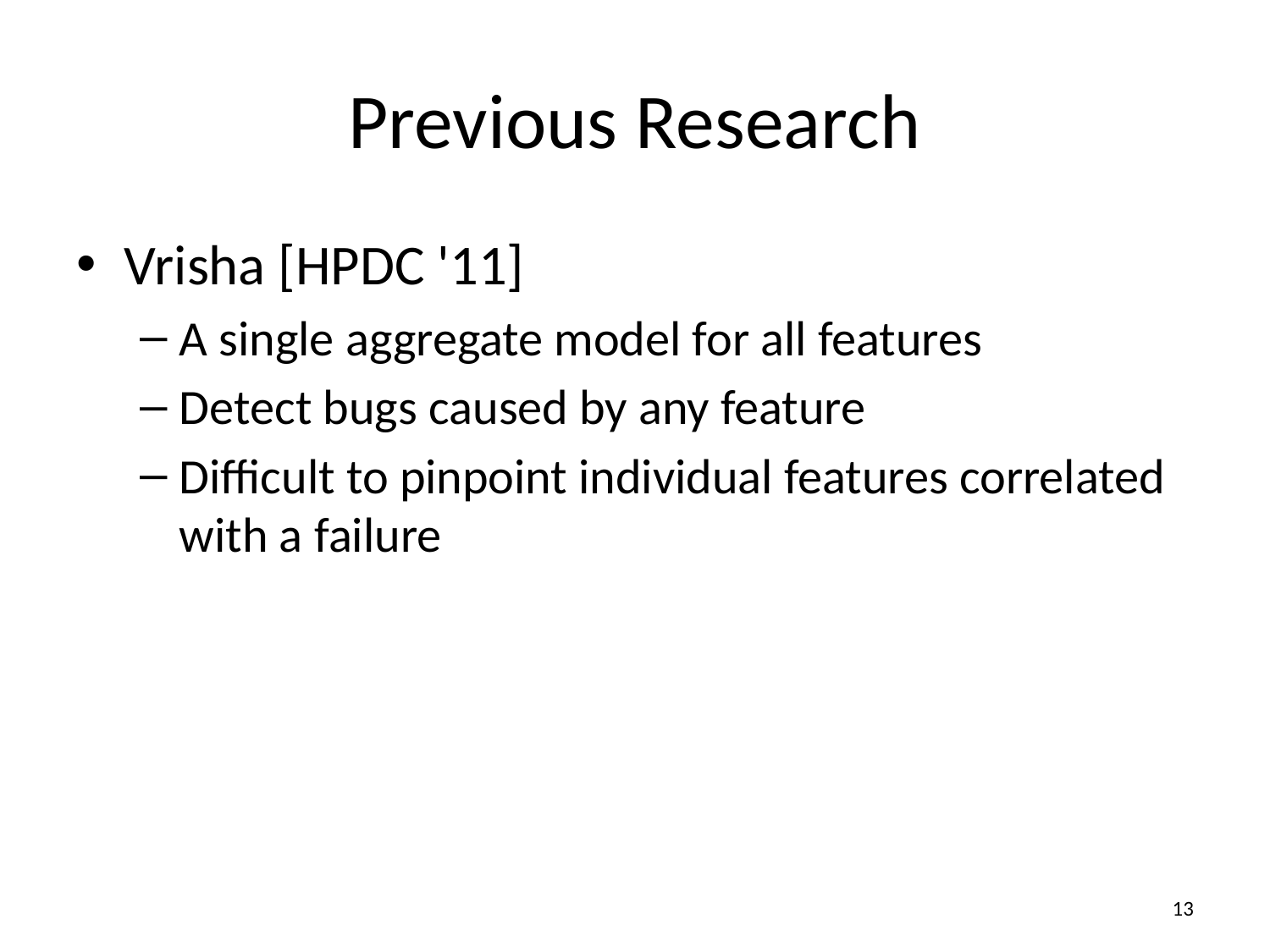

# Previous Research
Vrisha [HPDC '11]
A single aggregate model for all features
Detect bugs caused by any feature
Difficult to pinpoint individual features correlated with a failure

13